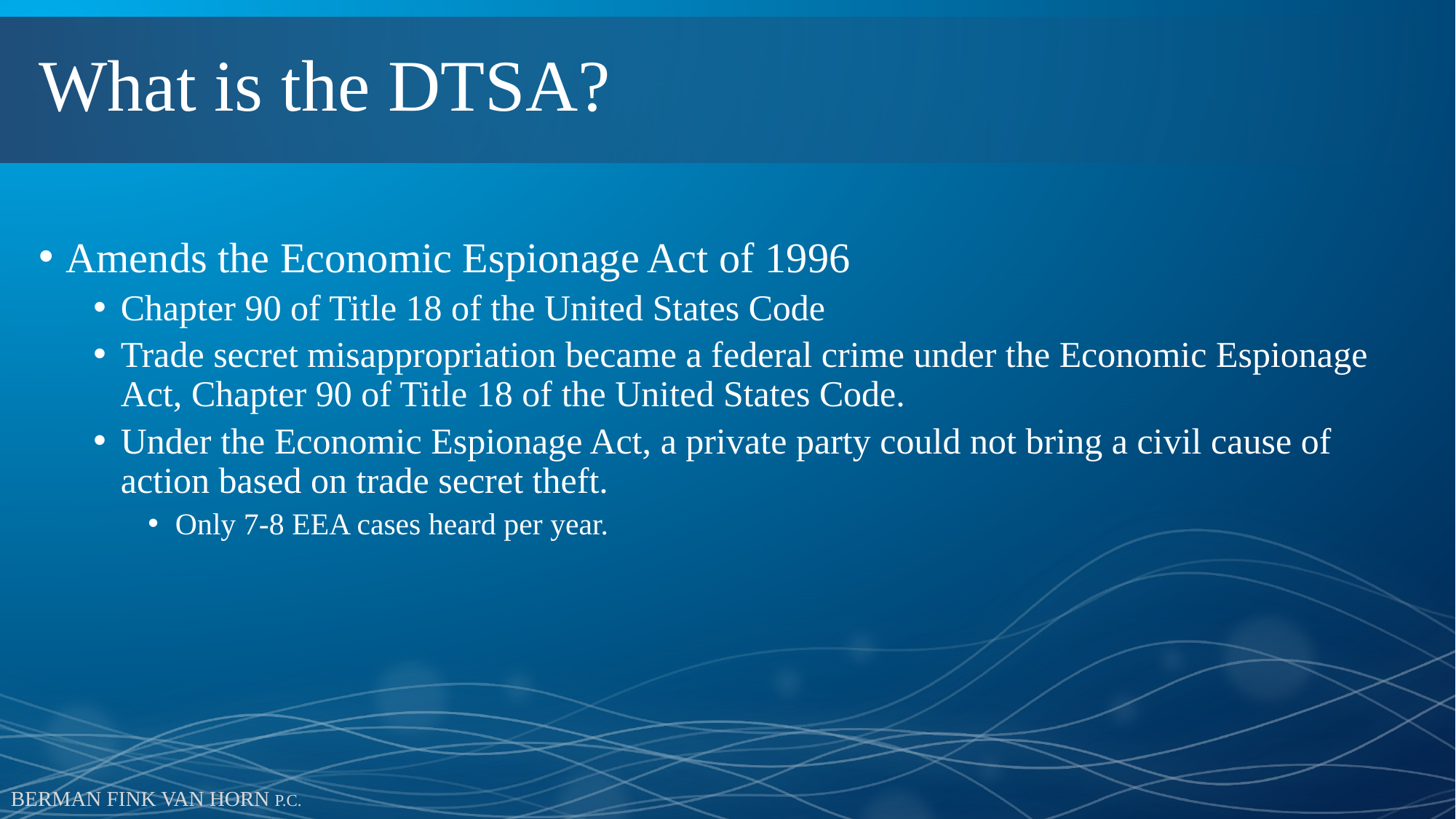

# What is the DTSA?

Amends the Economic Espionage Act of 1996
Chapter 90 of Title 18 of the United States Code
Trade secret misappropriation became a federal crime under the Economic Espionage Act, Chapter 90 of Title 18 of the United States Code.
Under the Economic Espionage Act, a private party could not bring a civil cause of action based on trade secret theft.
Only 7-8 EEA cases heard per year.